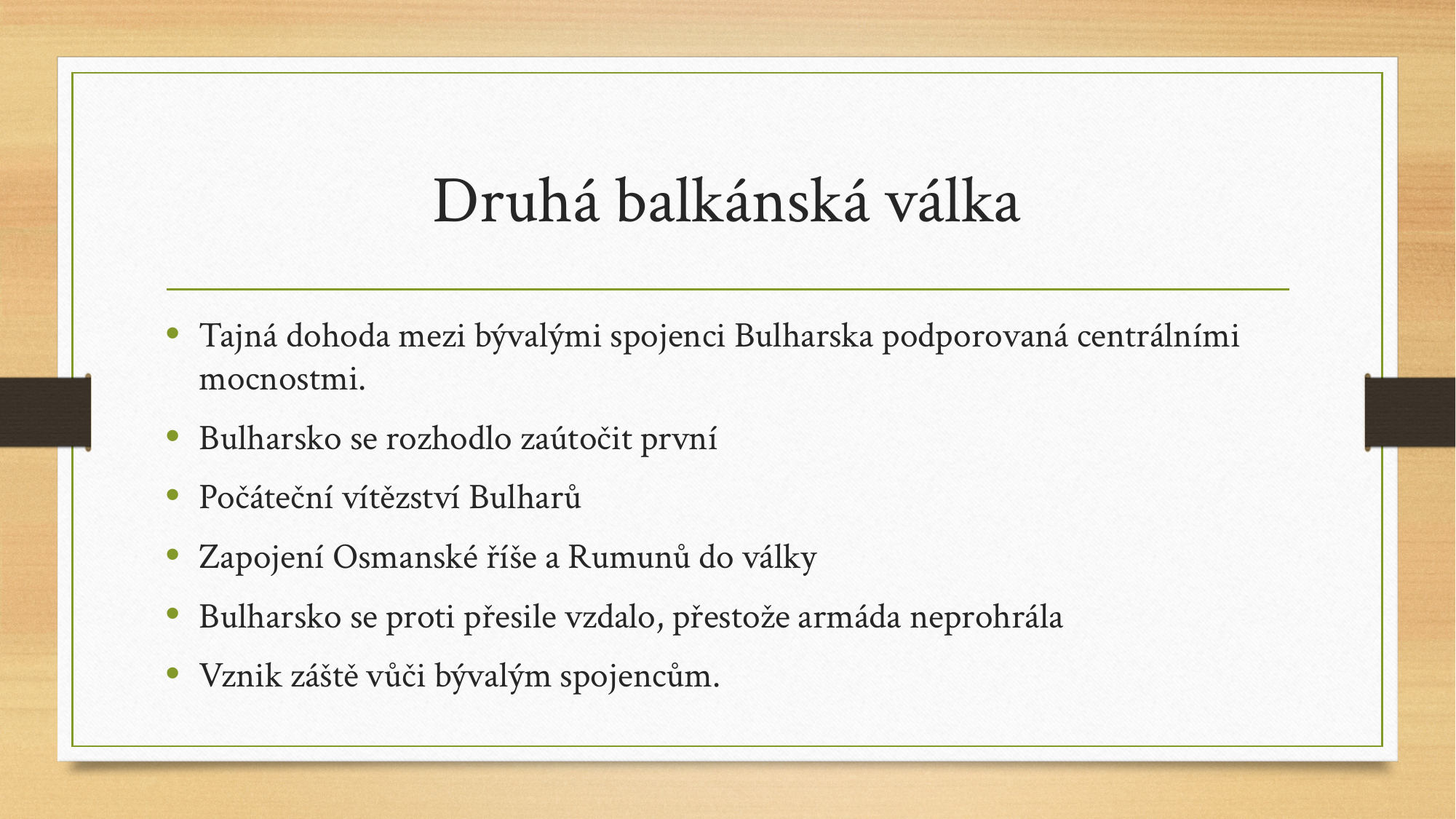

# Druhá balkánská válka
Tajná dohoda mezi bývalými spojenci Bulharska podporovaná centrálními mocnostmi.
Bulharsko se rozhodlo zaútočit první
Počáteční vítězství Bulharů
Zapojení Osmanské říše a Rumunů do války
Bulharsko se proti přesile vzdalo, přestože armáda neprohrála
Vznik záště vůči bývalým spojencům.